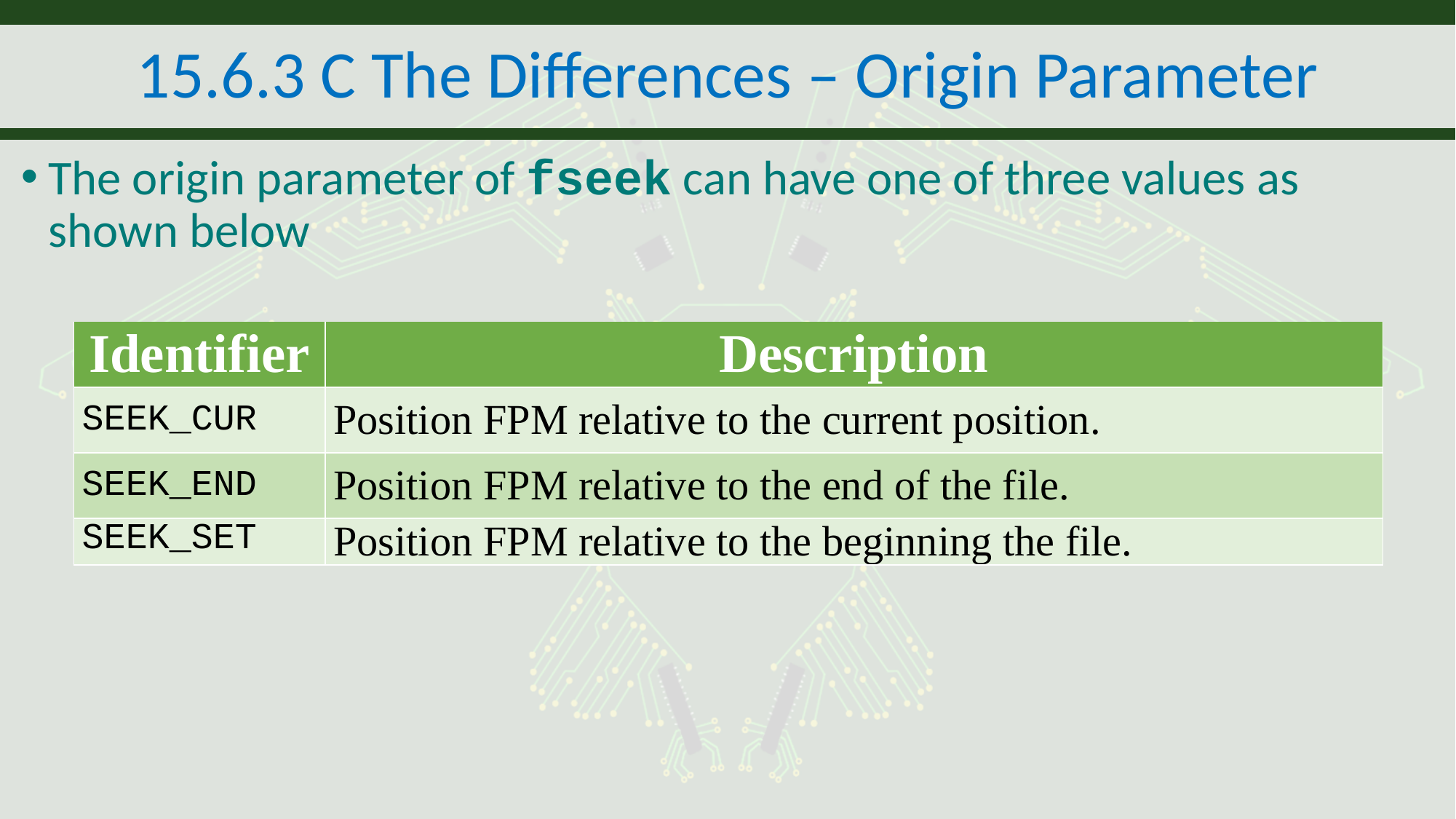

# 15.6.3 C The Differences – Origin Parameter
The origin parameter of fseek can have one of three values as shown below
| Identifier | Description |
| --- | --- |
| SEEK\_CUR | Position FPM relative to the current position. |
| SEEK\_END | Position FPM relative to the end of the file. |
| SEEK\_SET | Position FPM relative to the beginning the file. |